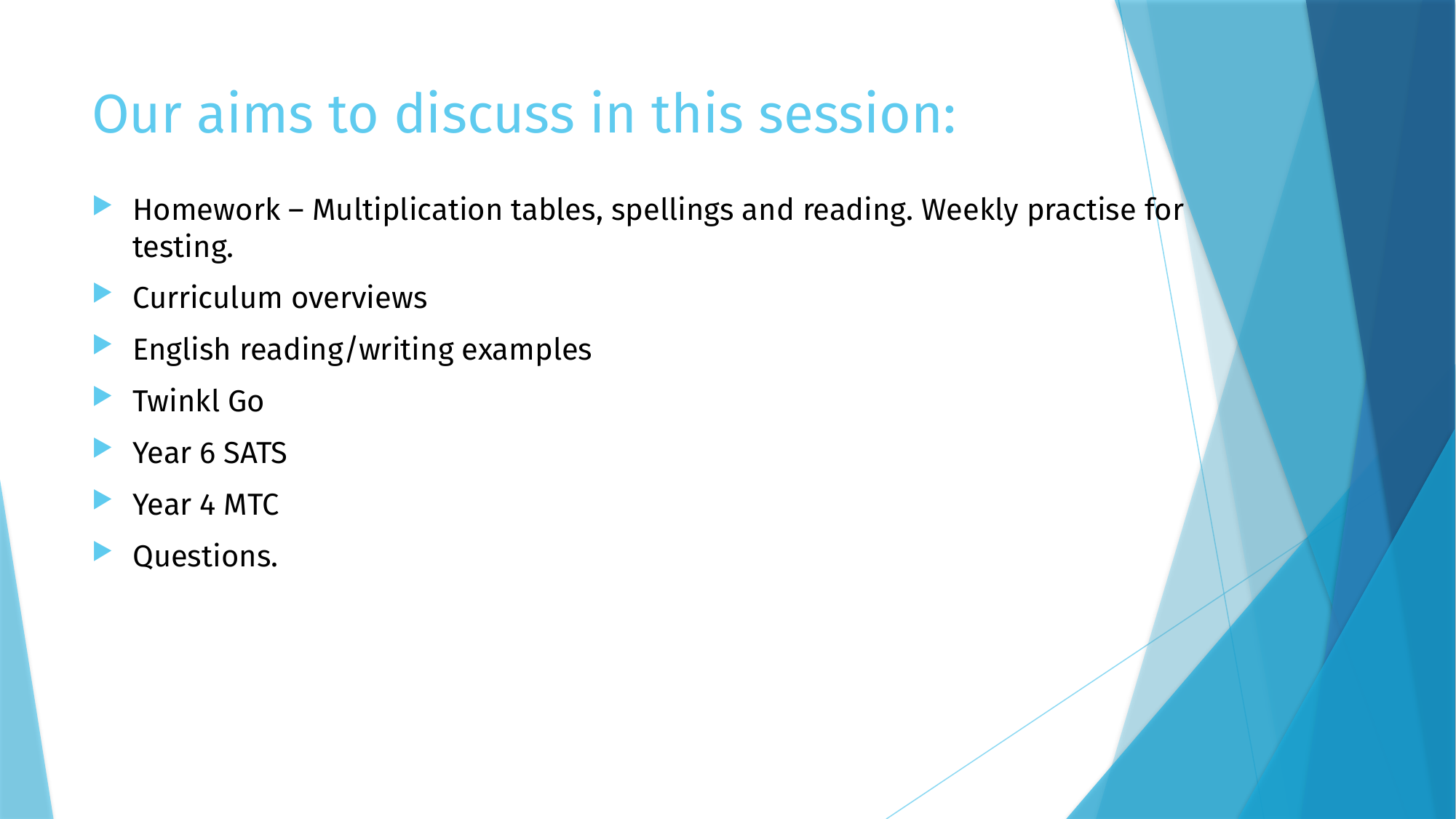

# Our aims to discuss in this session:
Homework – Multiplication tables, spellings and reading. Weekly practise for testing.
Curriculum overviews
English reading/writing examples
Twinkl Go
Year 6 SATS
Year 4 MTC
Questions.